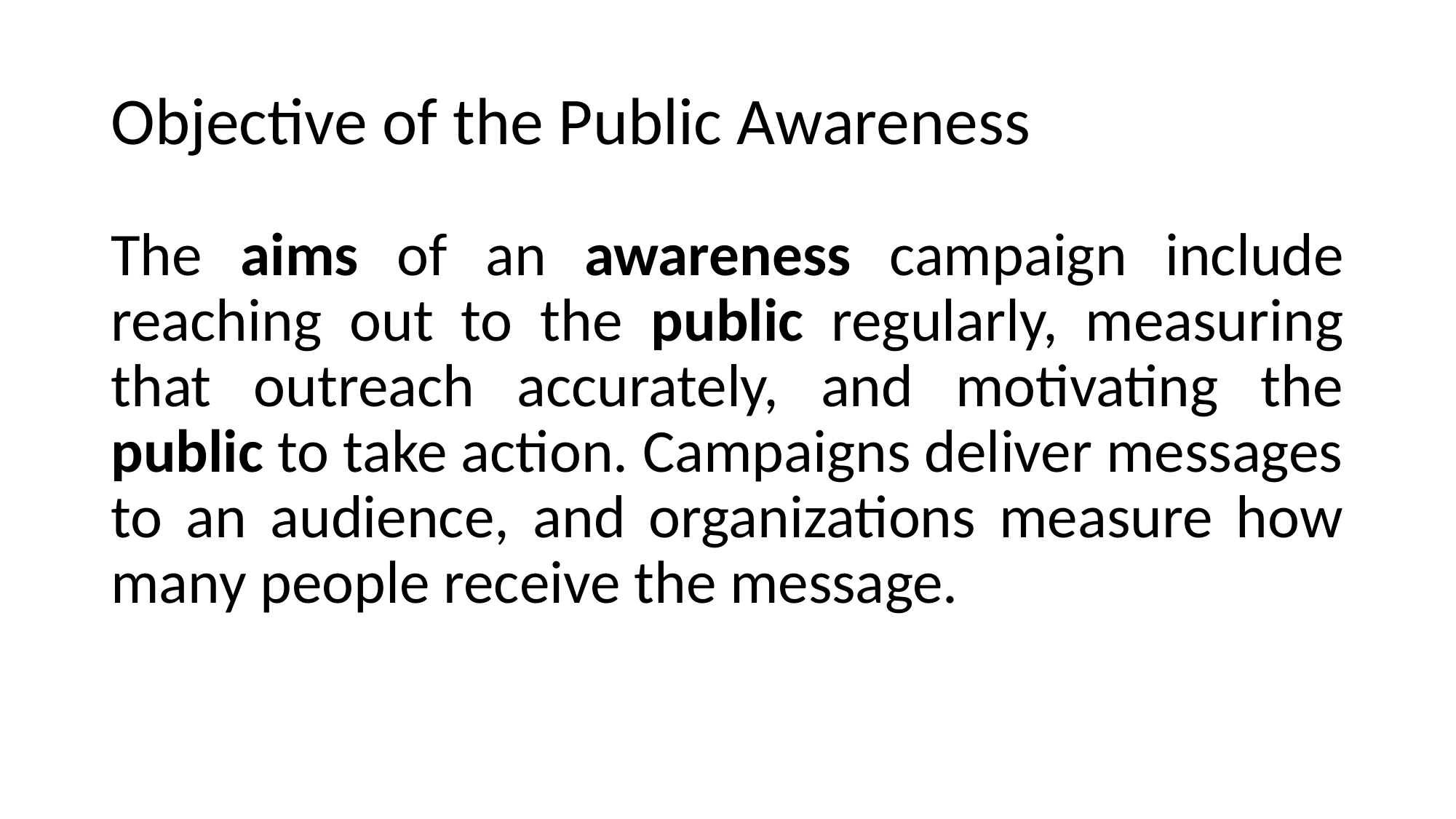

# Objective of the Public Awareness
The aims of an awareness campaign include reaching out to the public regularly, measuring that outreach accurately, and motivating the public to take action. Campaigns deliver messages to an audience, and organizations measure how many people receive the message.